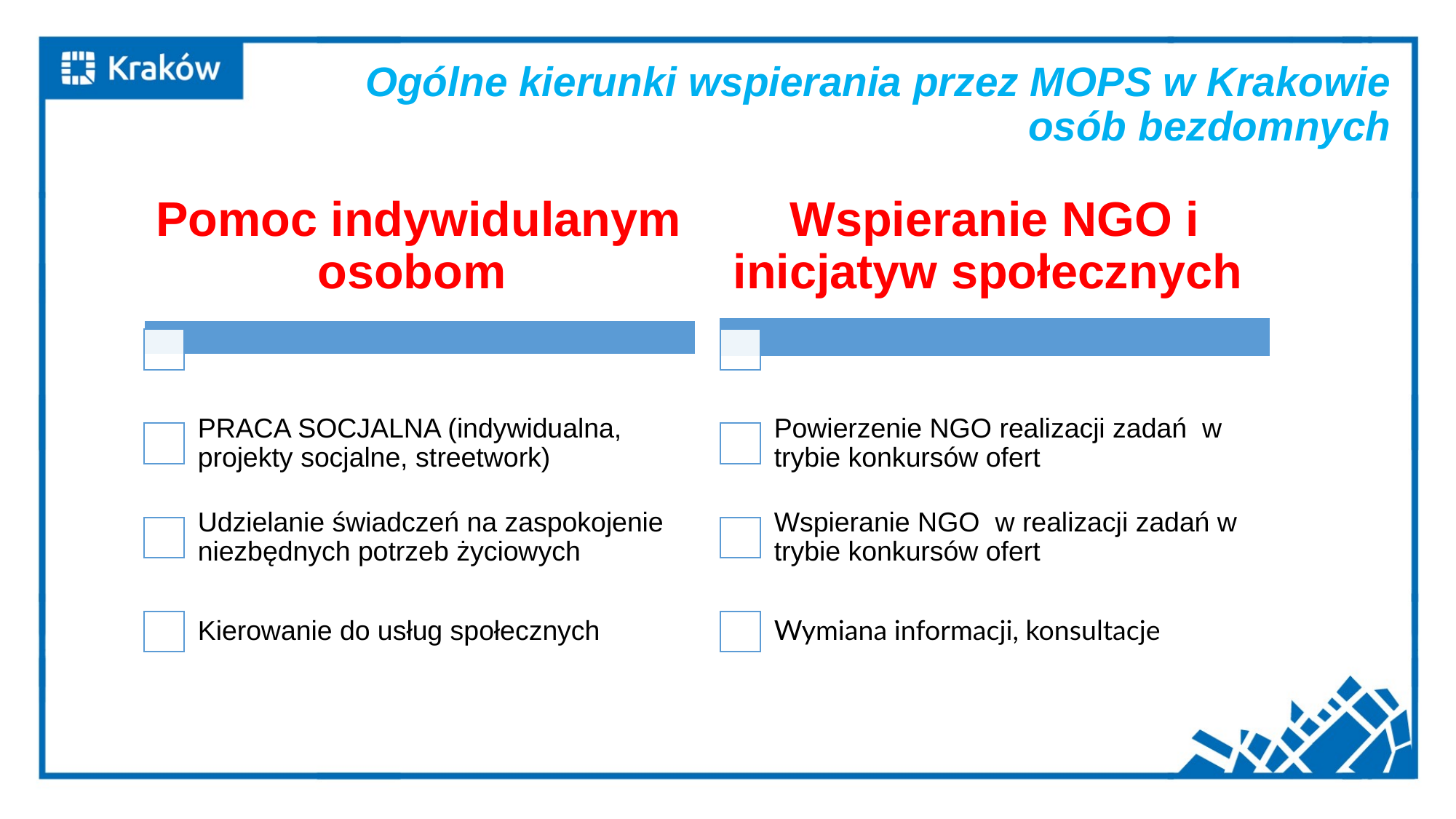

# Ogólne kierunki wspierania przez MOPS w Krakowie osób bezdomnych
Pomoc indywidulanym osobom
PRACA SOCJALNA (indywidualna, projekty socjalne, streetwork)
Udzielanie świadczeń na zaspokojenie niezbędnych potrzeb życiowych
Kierowanie do usług społecznych
Wspieranie NGO i inicjatyw społecznych
Powierzenie NGO realizacji zadań  w trybie konkursów ofert
Wspieranie NGO  w realizacji zadań w trybie konkursów ofert
Wymiana informacji, konsultacje